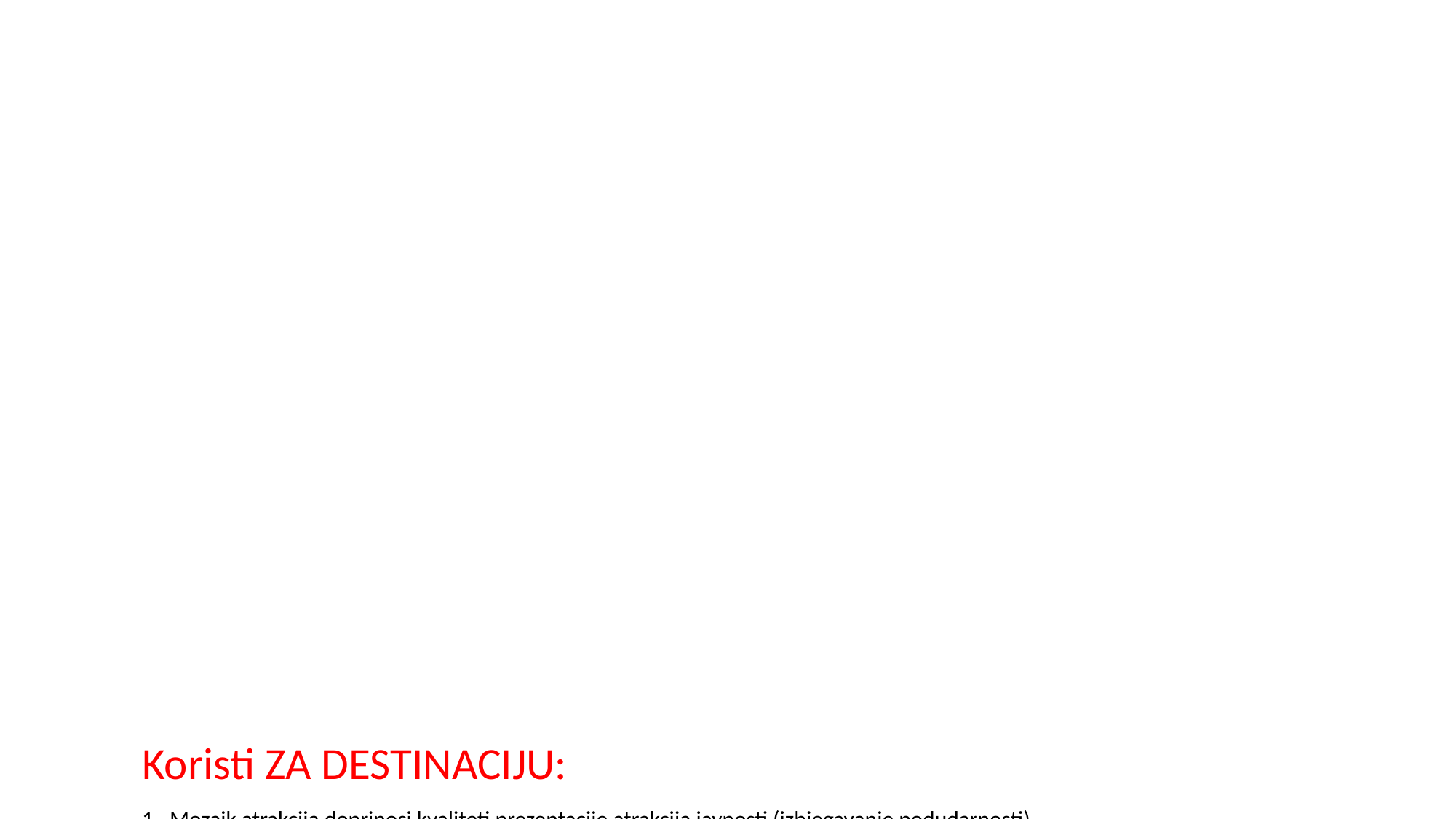

# Koristi ZA DESTINACIJU: 1. Mozaik atrakcija doprinosi kvaliteti prezentacije atrakcija javnosti (izbjegavanje podudarnosti) 2. ambijentalnost prostora (krajobrazno planiranje, „lociranje u kontekst”) 3. stvaranju mreže atraktivnosti (razvoj „destinacijskih priča” i formiranje „turističkog pogleda”, boja tematska interpretacija) 4. prenošenje informacija među korisnicima 5. specijalizirane teme (obogaćivanje postojeće ponude) 6. razvoj partnerstava među dionicima i povezivanje perifernih mjesta 7. razvoj nacionalnog ponosa i stimulacija potražnje 8. javni pristup, regulatorna baza